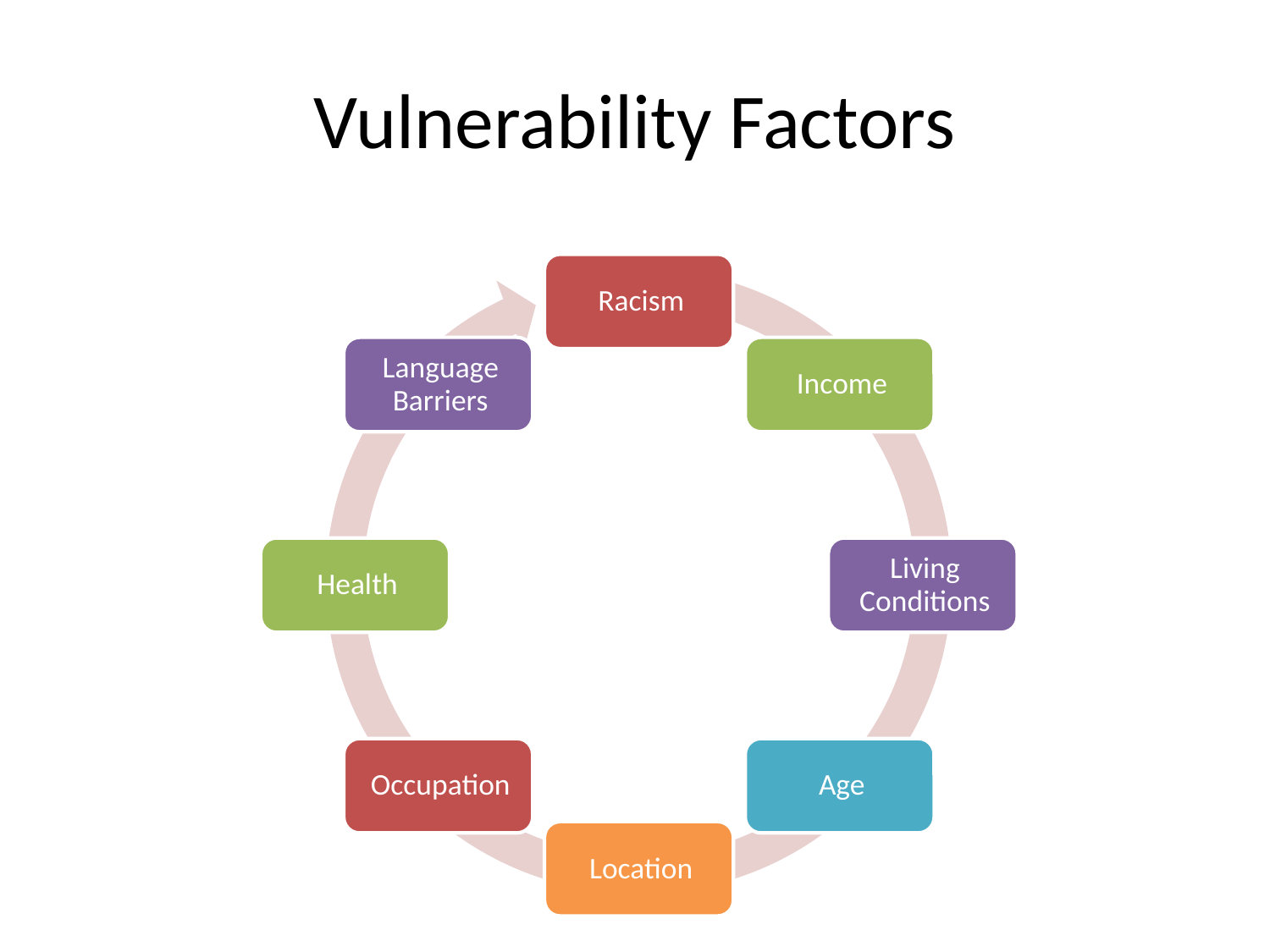

# Vulnerability Factors
Racism
Income
Living Conditions
Age
Location
Occupation
Health
Language Barriers